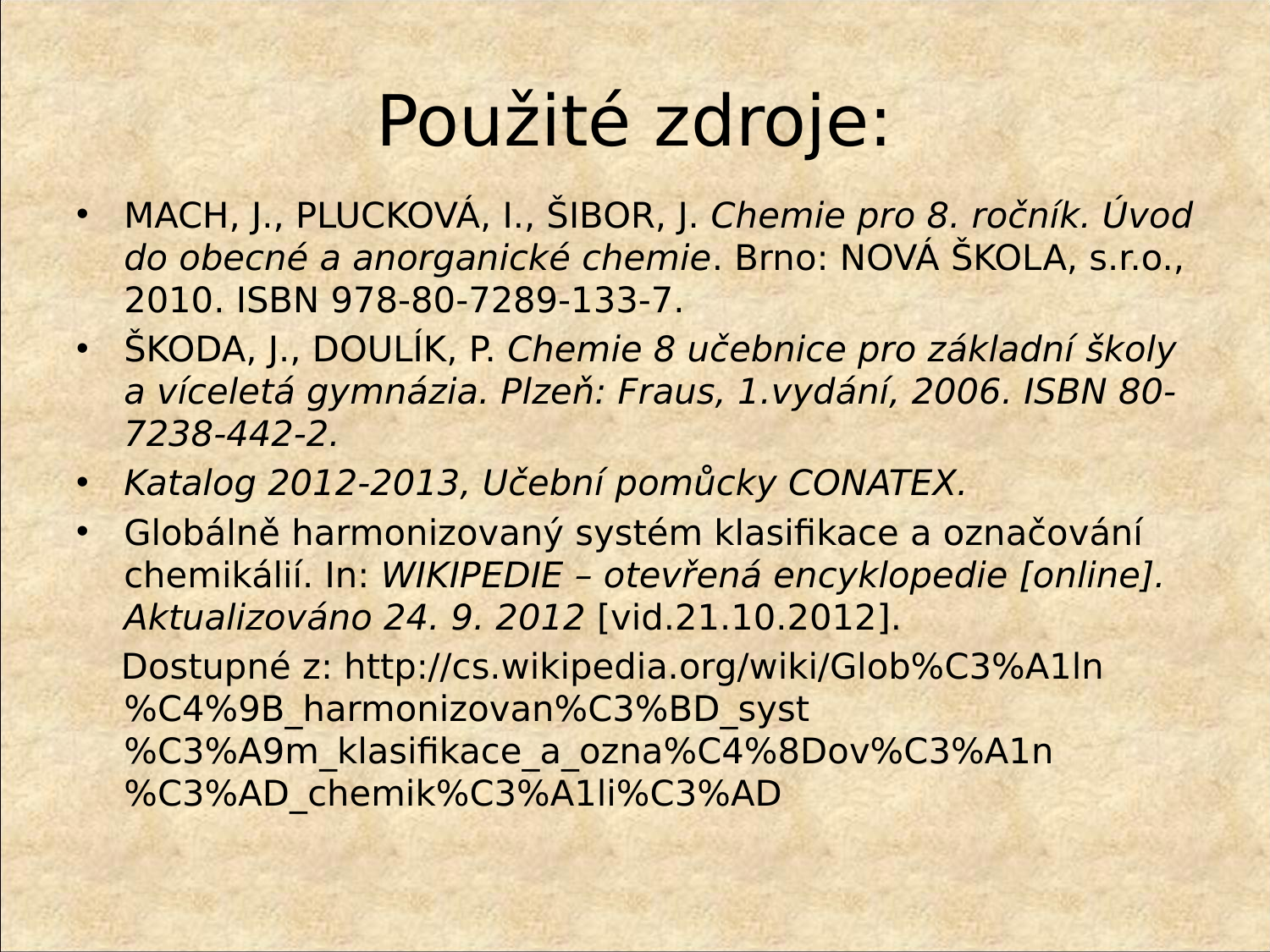

# Použité zdroje:
MACH, J., PLUCKOVÁ, I., ŠIBOR, J. Chemie pro 8. ročník. Úvod do obecné a anorganické chemie. Brno: NOVÁ ŠKOLA, s.r.o., 2010. ISBN 978-80-7289-133-7.
ŠKODA, J., DOULÍK, P. Chemie 8 učebnice pro základní školy a víceletá gymnázia. Plzeň: Fraus, 1.vydání, 2006. ISBN 80-7238-442-2.
Katalog 2012-2013, Učební pomůcky CONATEX.
Globálně harmonizovaný systém klasifikace a označování chemikálií. In: WIKIPEDIE – otevřená encyklopedie [online]. Aktualizováno 24. 9. 2012 [vid.21.10.2012].
    Dostupné z: http://cs.wikipedia.org/wiki/Glob%C3%A1ln%C4%9B_harmonizovan%C3%BD_syst%C3%A9m_klasifikace_a_ozna%C4%8Dov%C3%A1n%C3%AD_chemik%C3%A1li%C3%AD